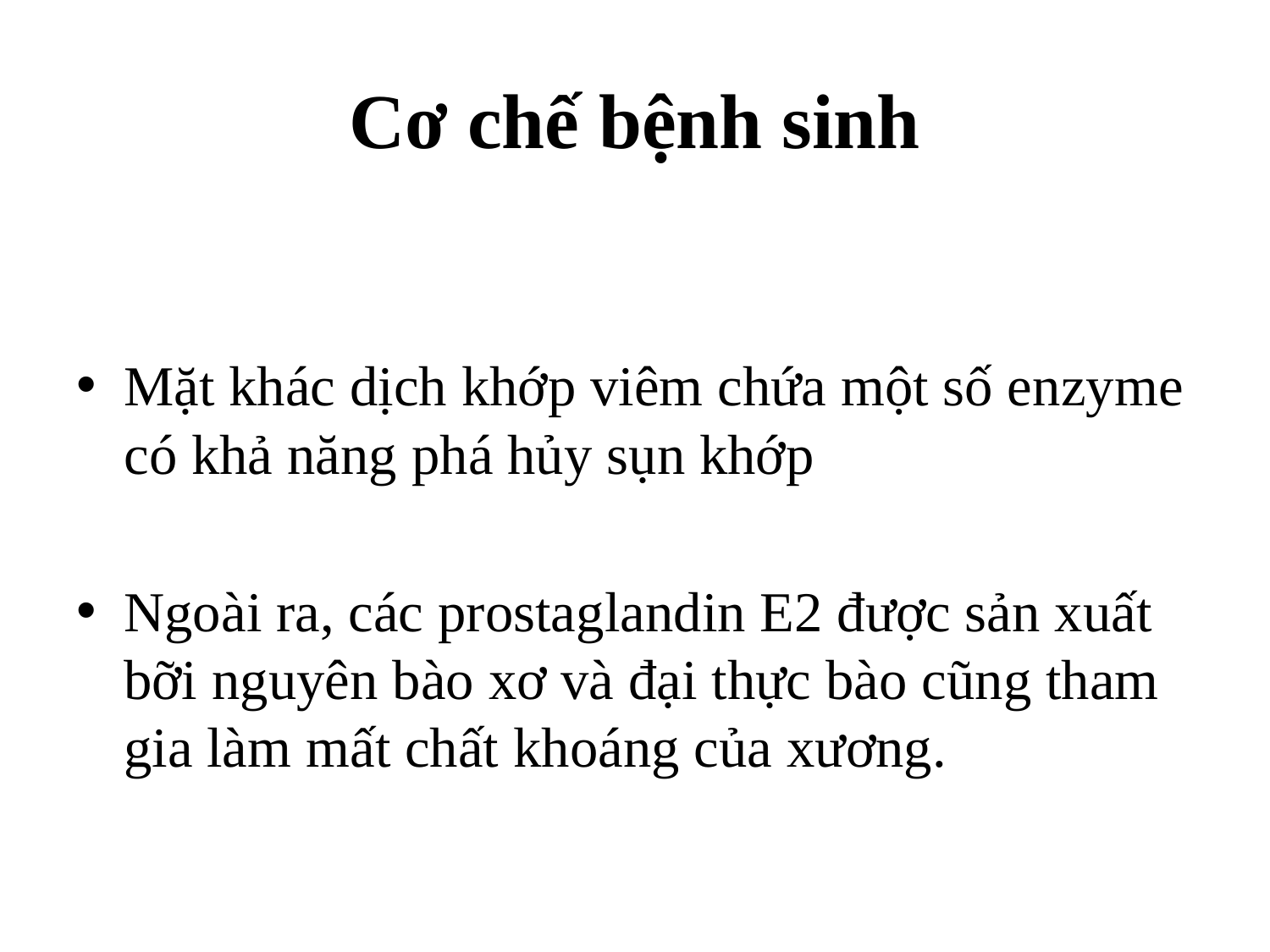

# Cơ chế bệnh sinh

Mặt khác dịch khớp viêm chứa một số enzyme có khả năng phá hủy sụn khớp

Ngoài ra, các prostaglandin E2 được sản xuất bỡi nguyên bào xơ và đại thực bào cũng tham gia làm mất chất khoáng của xương.